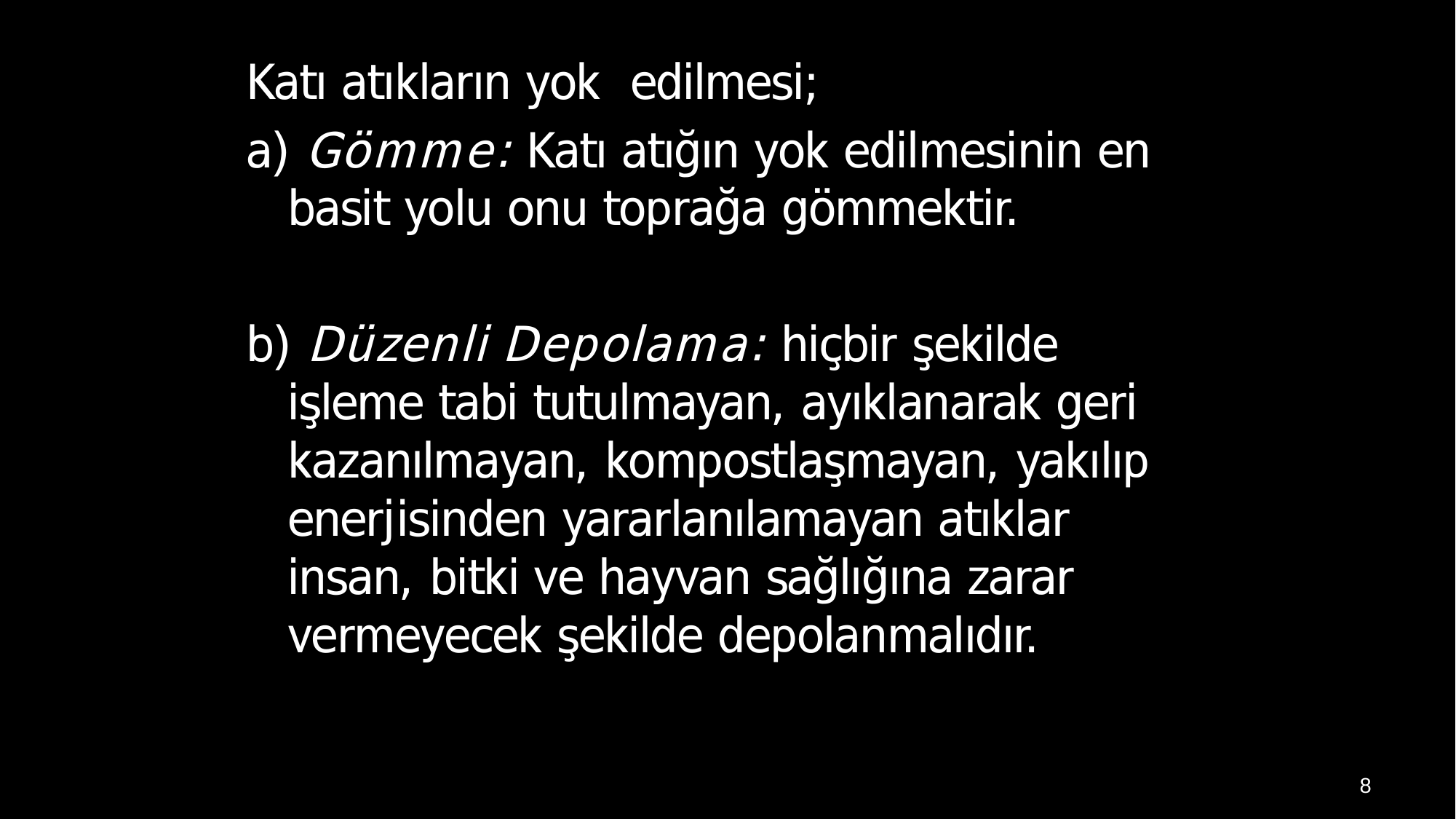

Katı atıkların yok  edilmesi;
a) Gömme: Katı atığın yok edilmesinin en basit yolu onu toprağa gömmektir.

b) Düzenli Depolama: hiçbir şekilde işleme tabi tutulmayan, ayıklanarak geri kazanılmayan, kompostlaşmayan, yakılıp enerjisinden yararlanılamayan atıklar insan, bitki ve hayvan sağlığına zarar vermeyecek şekilde depolanmalıdır.
8